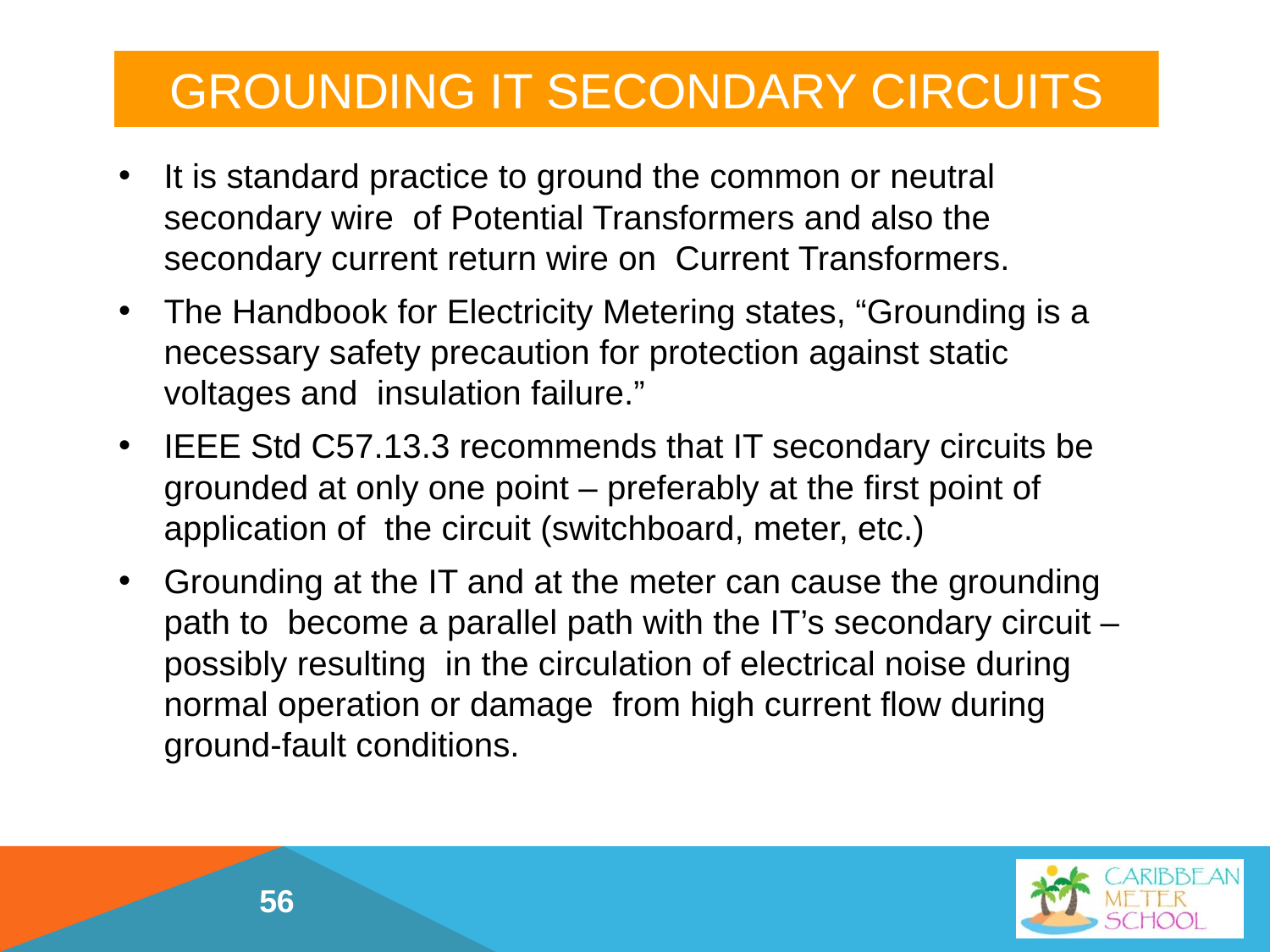

# Grounding it secondary circuits
It is standard practice to ground the common or neutral secondary wire  of Potential Transformers and also the secondary current return wire on  Current Transformers.
The Handbook for Electricity Metering states, “Grounding is a  necessary safety precaution for protection against static voltages and  insulation failure.”
IEEE Std C57.13.3 recommends that IT secondary circuits be  grounded at only one point – preferably at the first point of application of  the circuit (switchboard, meter, etc.)
Grounding at the IT and at the meter can cause the grounding path to  become a parallel path with the IT’s secondary circuit – possibly resulting  in the circulation of electrical noise during normal operation or damage  from high current flow during ground-fault conditions.

56